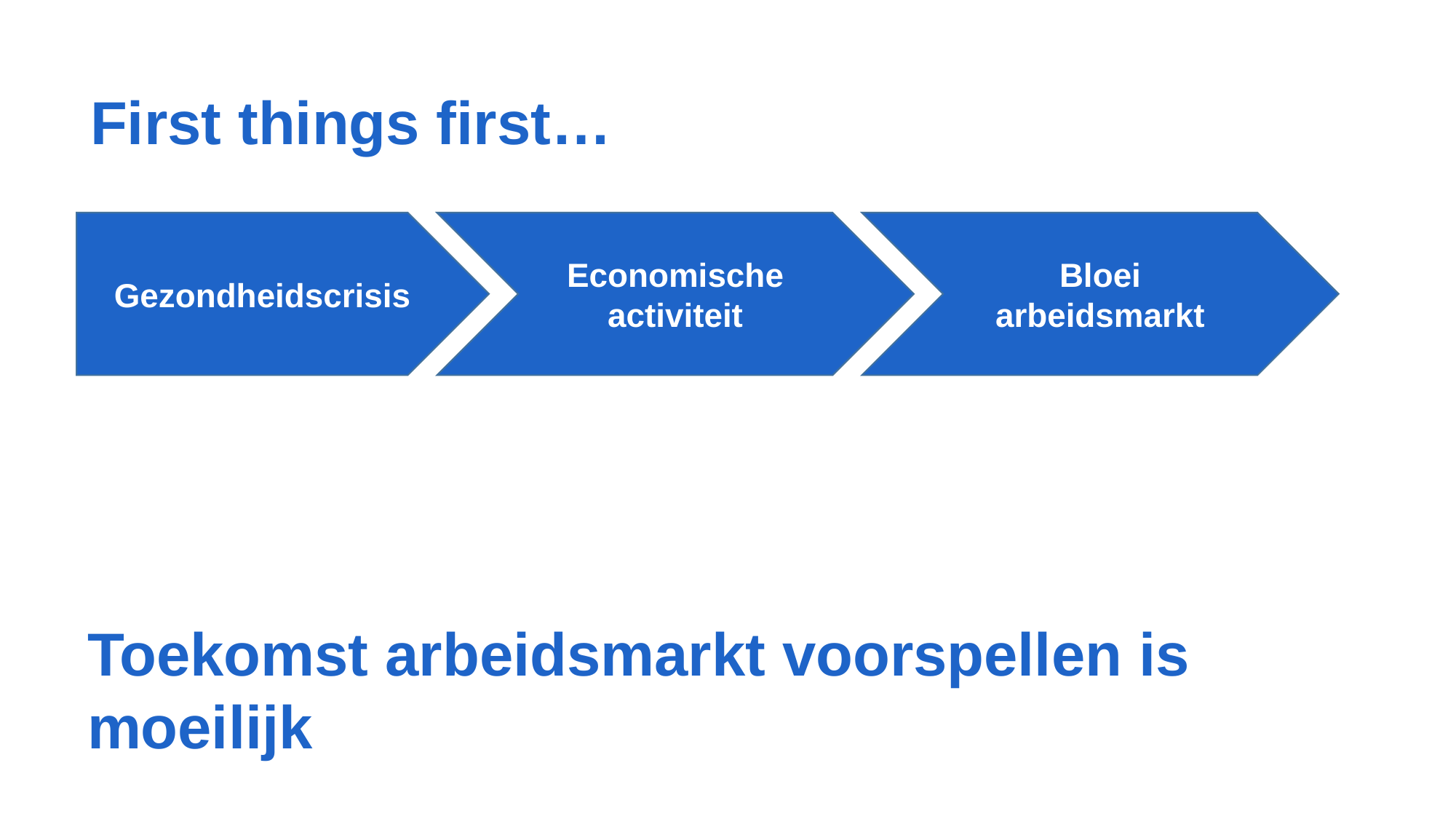

First things first…
Economische activiteit
Bloei arbeidsmarkt
Gezondheidscrisis
Toekomst arbeidsmarkt voorspellen is moeilijk